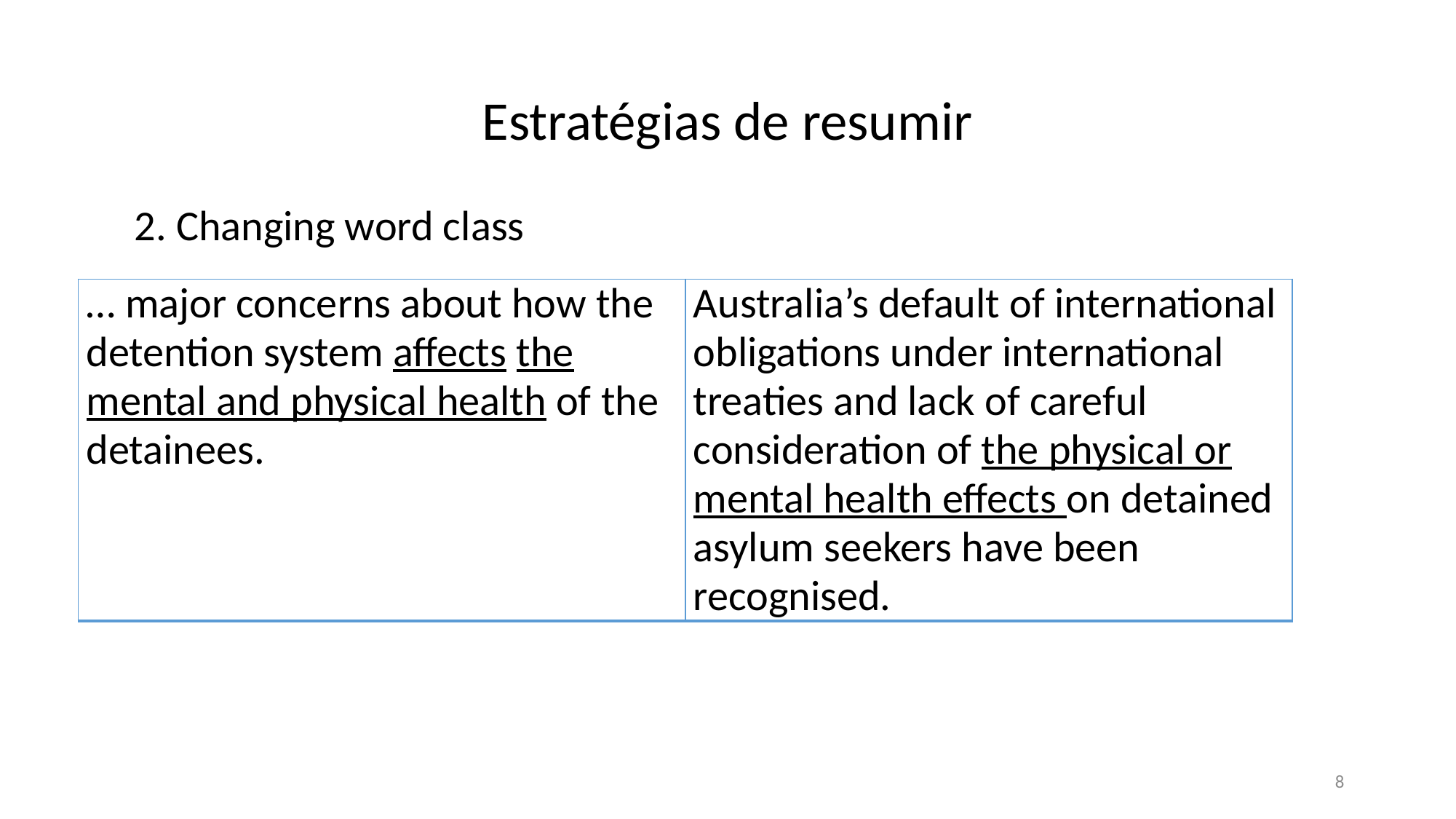

# Estratégias de resumir
2. Changing word class
| … major concerns about how the detention system affects the mental and physical health of the detainees. | Australia’s default of international obligations under international treaties and lack of careful consideration of the physical or mental health effects on detained asylum seekers have been recognised. |
| --- | --- |
8